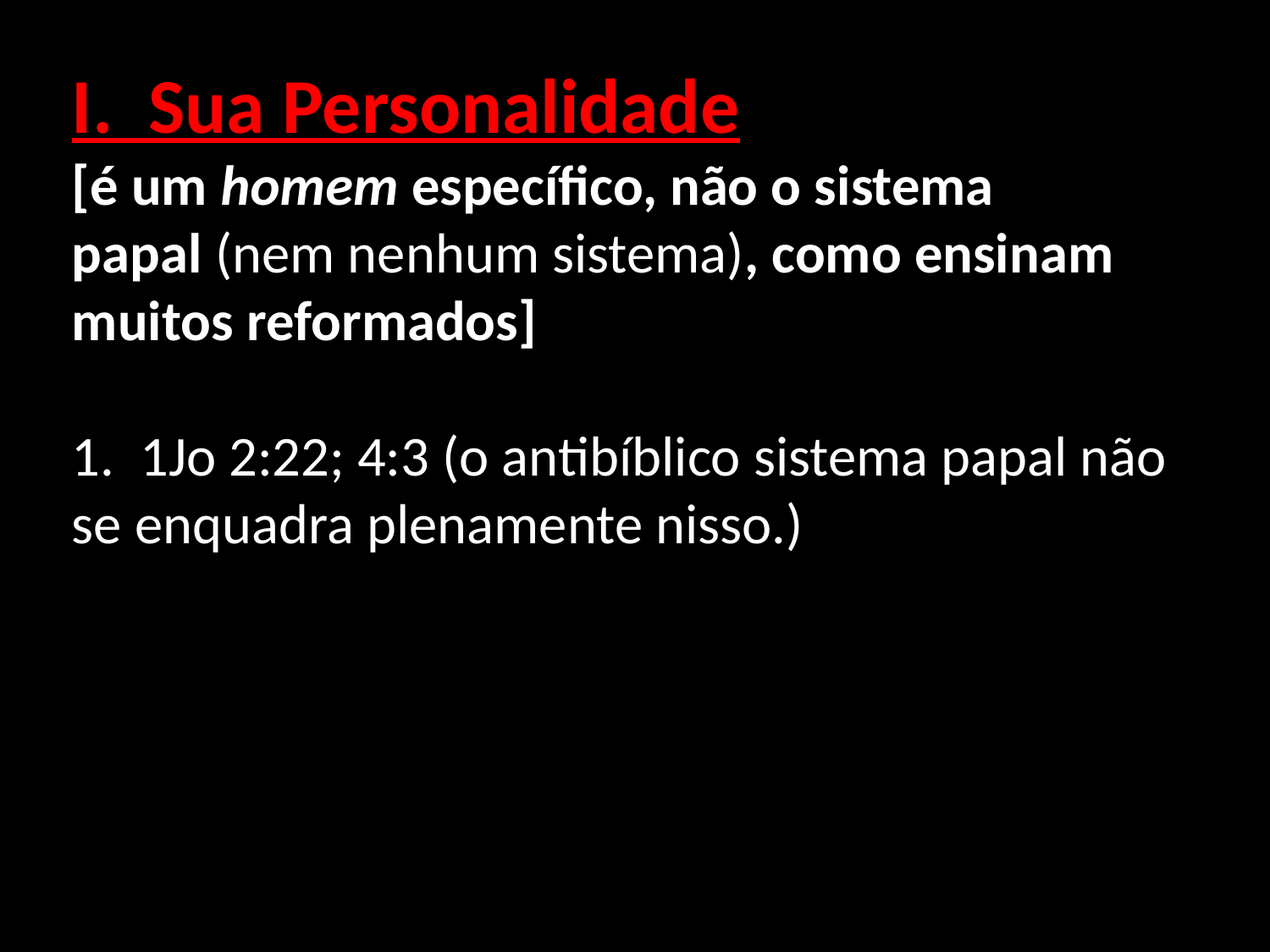

I.  Sua Personalidade 
[é um homem específico, não o sistema papal (nem nenhum sistema), como ensinam muitos reformados]
1.  1Jo 2:22; 4:3 (o antibíblico sistema papal não se enquadra plenamente nisso.)